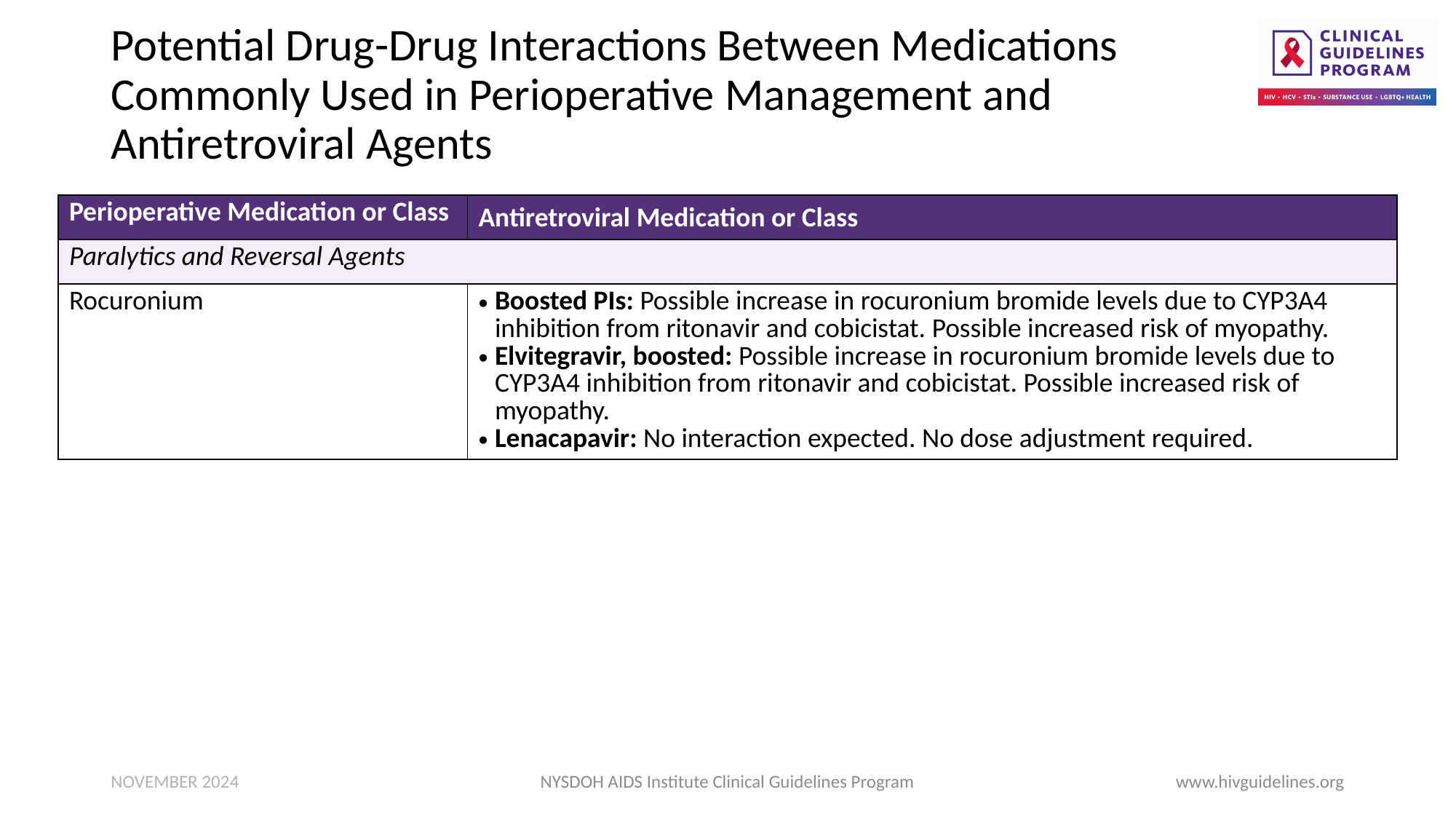

# Potential Drug-Drug Interactions Between Medications Commonly Used in Perioperative Management and Antiretroviral Agents
| Perioperative Medication or Class | Antiretroviral Medication or Class |
| --- | --- |
| Paralytics and Reversal Agents |  |
| Rocuronium | Boosted PIs: Possible increase in rocuronium bromide levels due to CYP3A4 inhibition from ritonavir and cobicistat. Possible increased risk of myopathy. Elvitegravir, boosted: Possible increase in rocuronium bromide levels due to CYP3A4 inhibition from ritonavir and cobicistat. Possible increased risk of myopathy. Lenacapavir: No interaction expected. No dose adjustment required. |
NOVEMBER 2024
NYSDOH AIDS Institute Clinical Guidelines Program
www.hivguidelines.org